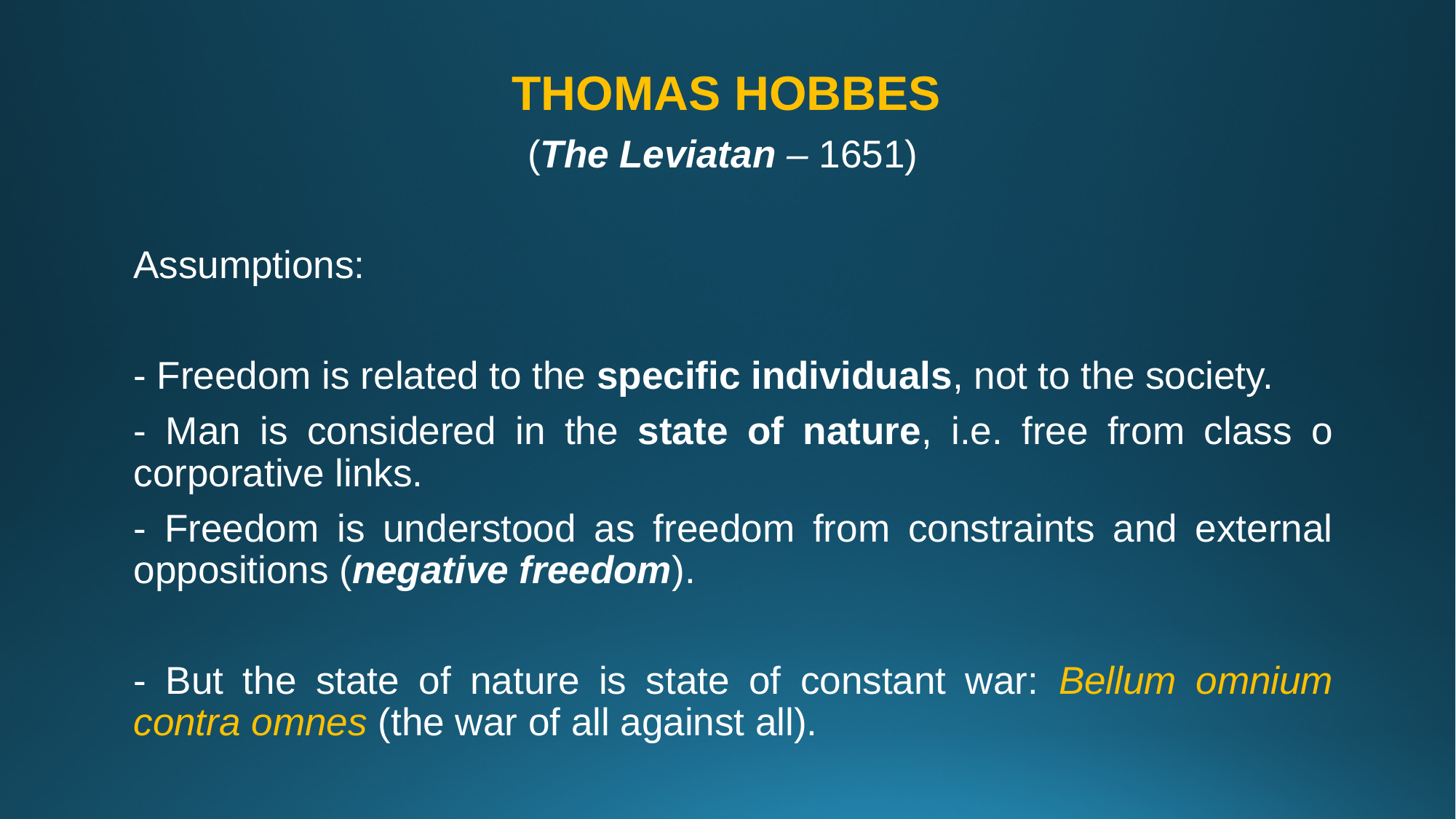

THOMAS HOBBES
(The Leviatan – 1651)

Assumptions:

- Freedom is related to the specific individuals, not to the society.
- Man is considered in the state of nature, i.e. free from class o corporative links.
- Freedom is understood as freedom from constraints and external oppositions (negative freedom).

- But the state of nature is state of constant war: Bellum omnium contra omnes (the war of all against all).